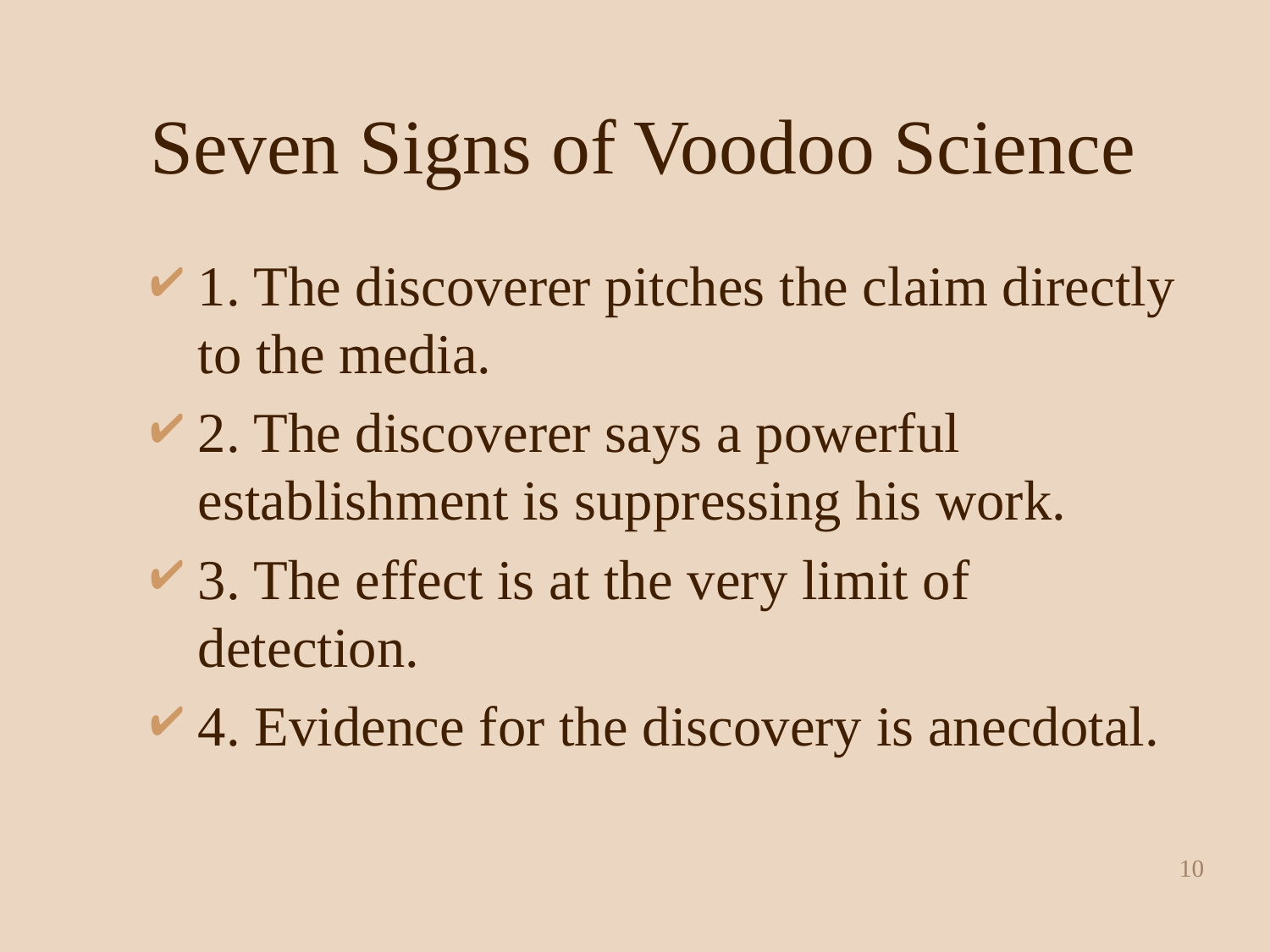

# Seven Signs of Voodoo Science
1. The discoverer pitches the claim directly to the media.
2. The discoverer says a powerful establishment is suppressing his work.
3. The effect is at the very limit of detection.
4. Evidence for the discovery is anecdotal.

10